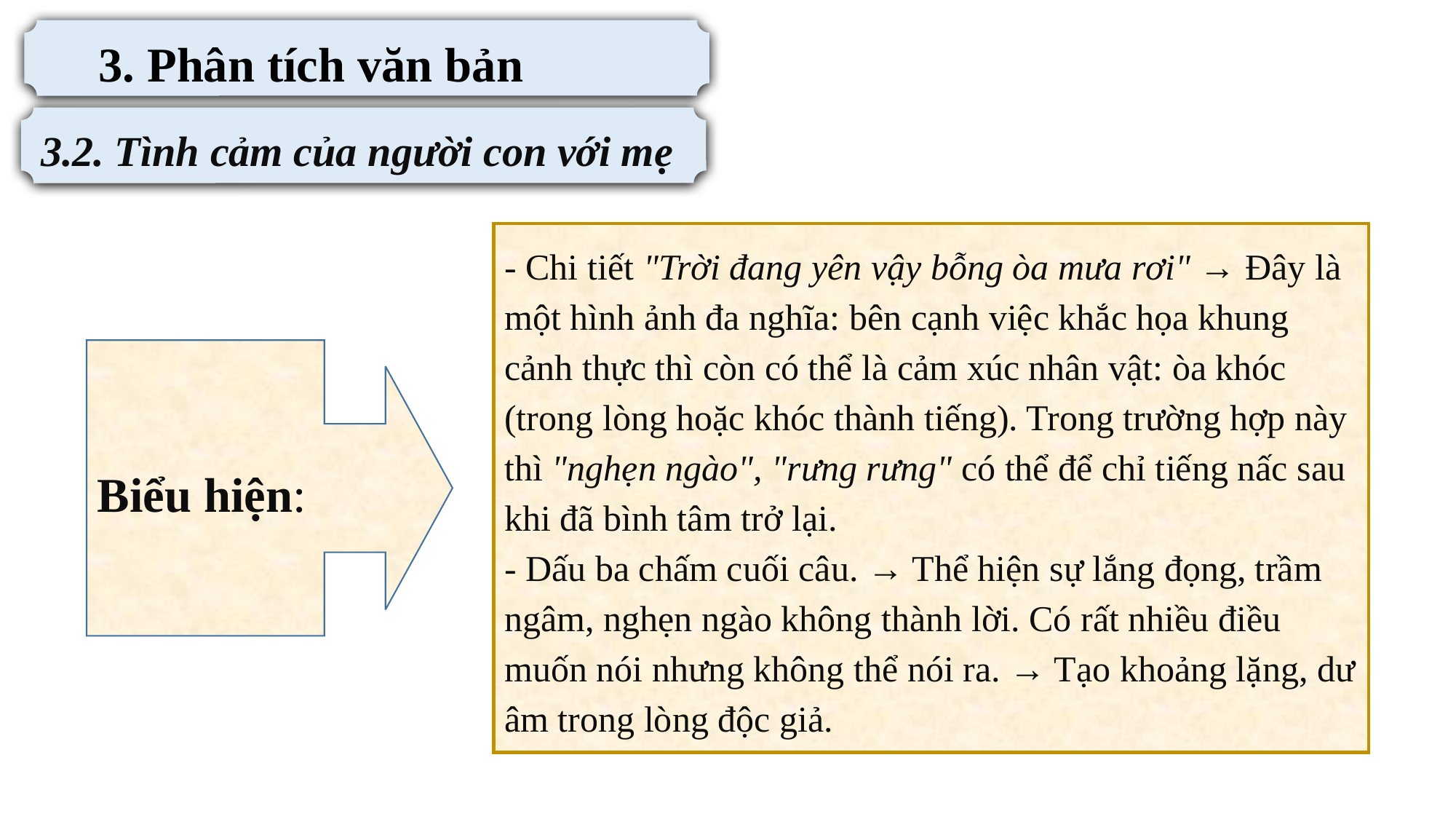

3. Phân tích văn bản
3.2. Tình cảm của người con với mẹ
- Chi tiết "Trời đang yên vậy bỗng òa mưa rơi" → Đây là một hình ảnh đa nghĩa: bên cạnh việc khắc họa khung cảnh thực thì còn có thể là cảm xúc nhân vật: òa khóc (trong lòng hoặc khóc thành tiếng). Trong trường hợp này thì "nghẹn ngào", "rưng rưng" có thể để chỉ tiếng nấc sau khi đã bình tâm trở lại.
- Dấu ba chấm cuối câu. → Thể hiện sự lắng đọng, trầm ngâm, nghẹn ngào không thành lời. Có rất nhiều điều muốn nói nhưng không thể nói ra. → Tạo khoảng lặng, dư âm trong lòng độc giả.
Biểu hiện: